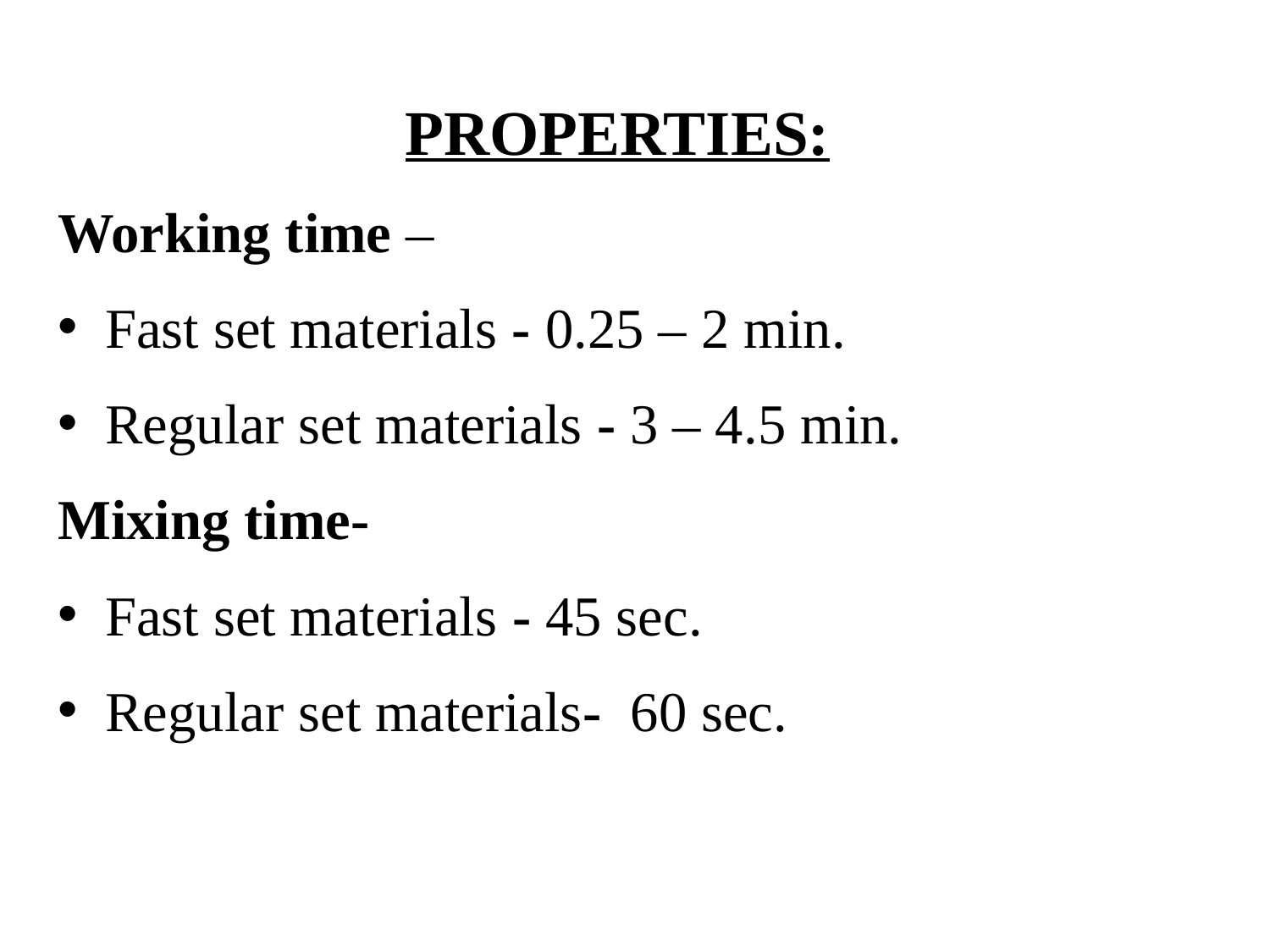

PROPERTIES:
Working time –
Fast set materials - 0.25 – 2 min.
Regular set materials - 3 – 4.5 min.
Mixing time-
Fast set materials - 45 sec.
Regular set materials-  60 sec.